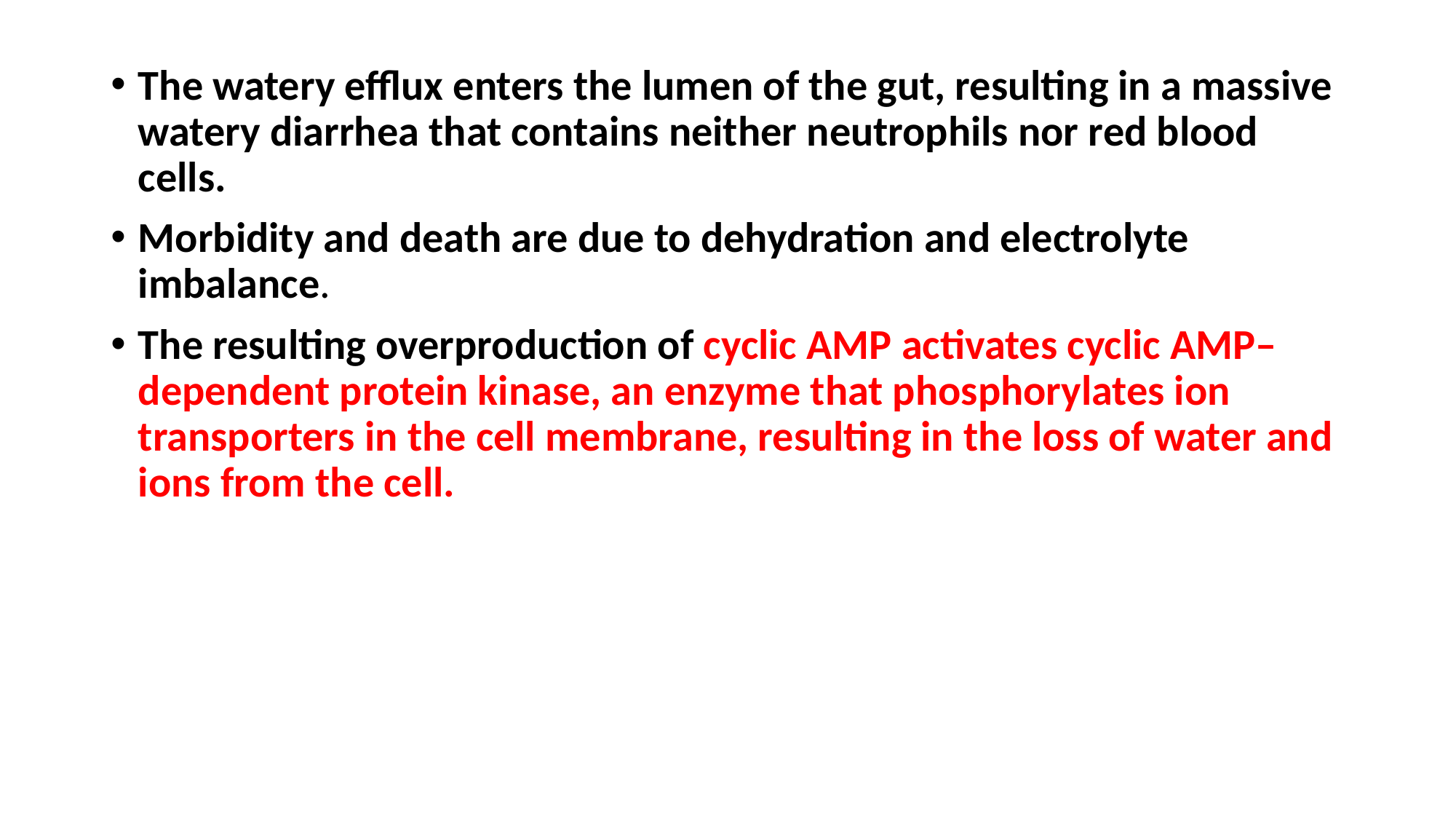

The watery efflux enters the lumen of the gut, resulting in a massive watery diarrhea that contains neither neutrophils nor red blood cells.
Morbidity and death are due to dehydration and electrolyte imbalance.
The resulting overproduction of cyclic AMP activates cyclic AMP–dependent protein kinase, an enzyme that phosphorylates ion transporters in the cell membrane, resulting in the loss of water and ions from the cell.